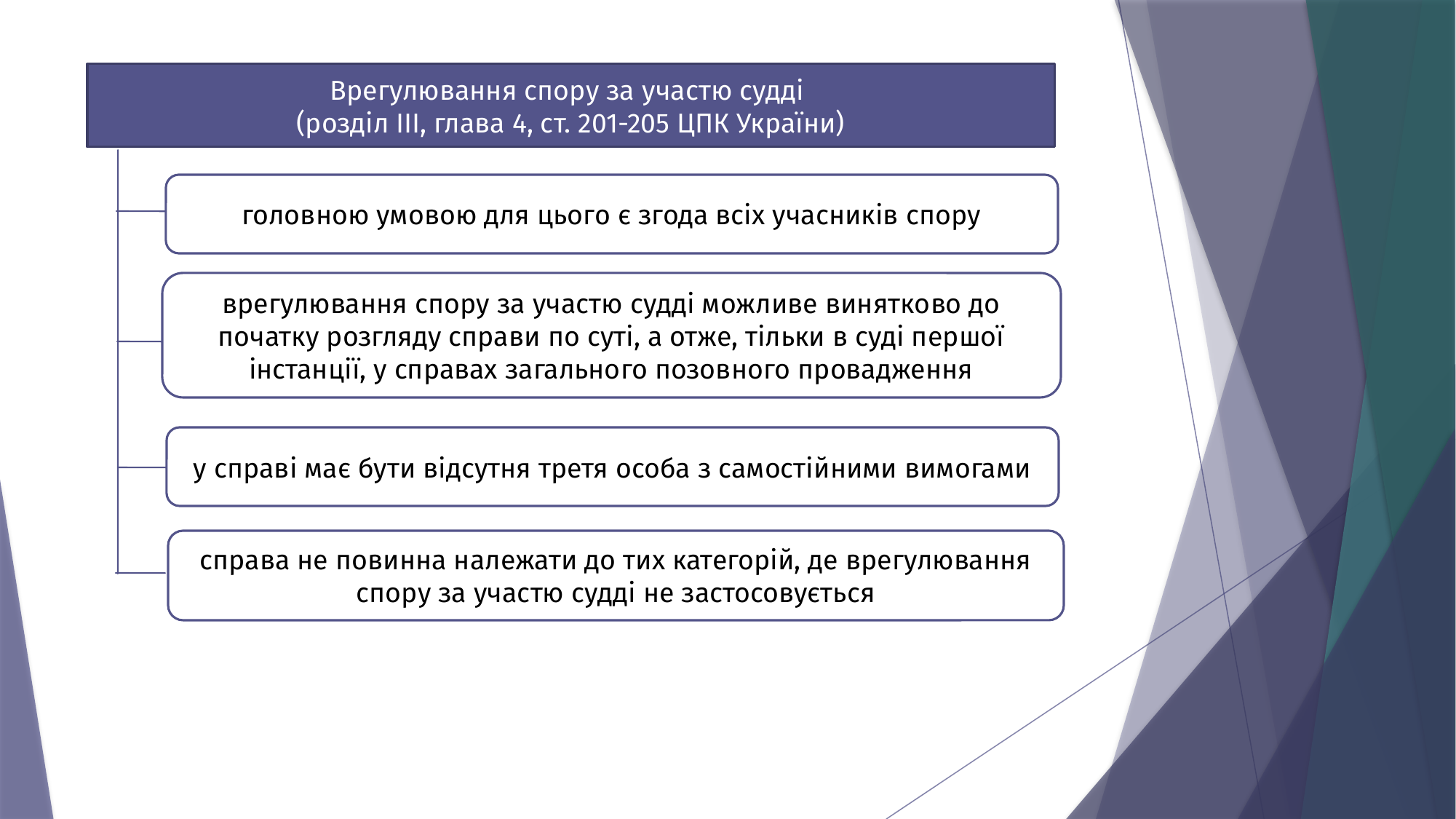

Врегулювання спору за участю судді
(розділ III, глава 4, ст. 201-205 ЦПК України)
головною умовою для цього є згода всіх учасників спору
врегулювання спору за участю судді можливе винятково до початку розгляду справи по суті, а отже, тільки в суді першої інстанції, у справах загального позовного провадження
у справі має бути відсутня третя особа з самостійними вимогами
справа не повинна належати до тих категорій, де врегулювання спору за участю судді не застосовується